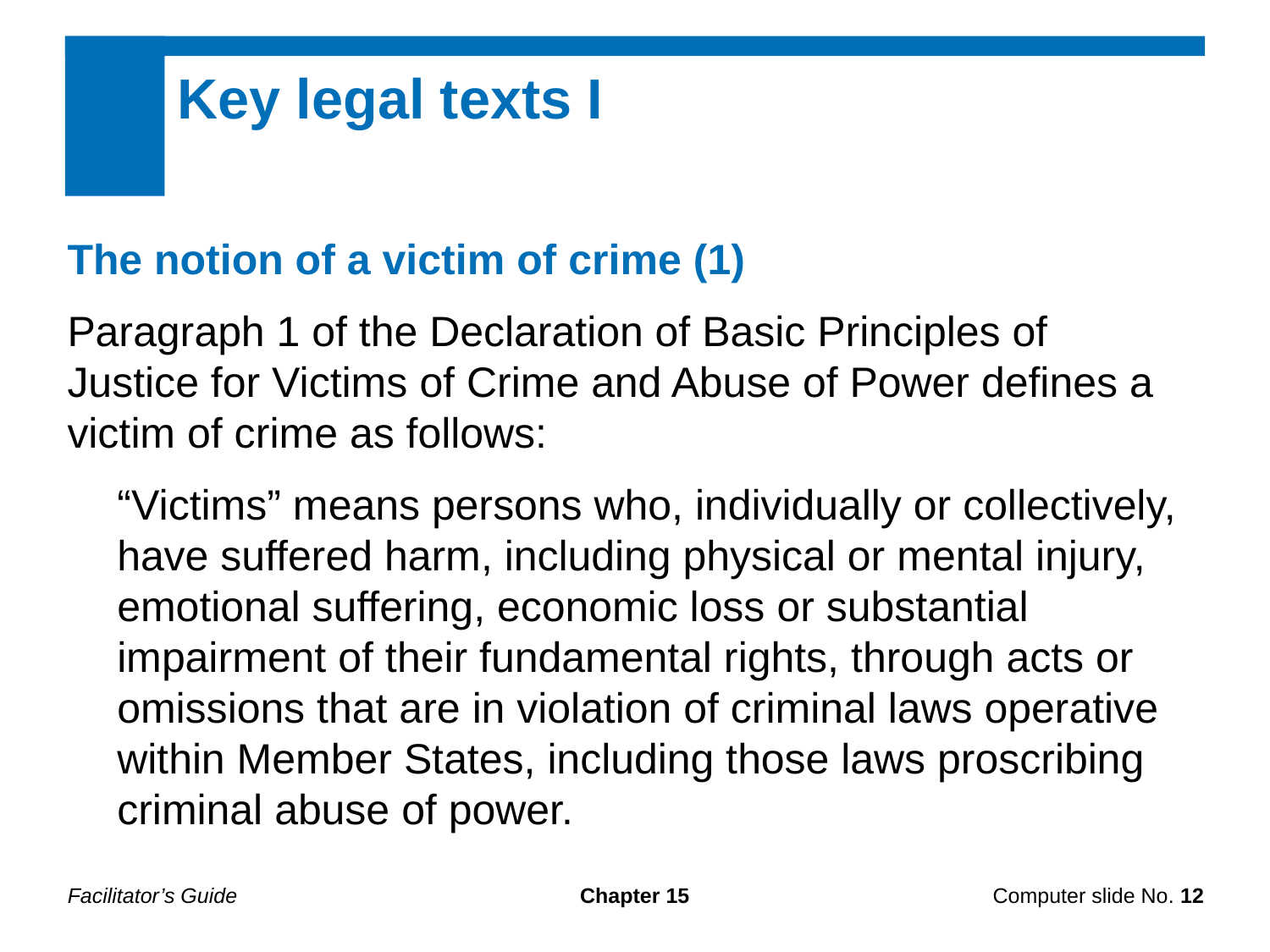

Key legal texts I
The notion of a victim of crime (1)
Paragraph 1 of the Declaration of Basic Principles of Justice for Victims of Crime and Abuse of Power defines a victim of crime as follows:
“Victims” means persons who, individually or collectively, have suffered harm, including physical or mental injury, emotional suffering, economic loss or substantial impairment of their fundamental rights, through acts or omissions that are in violation of criminal laws operative within Member States, including those laws proscribing criminal abuse of power.
Facilitator’s Guide
Chapter 15
Computer slide No. 12